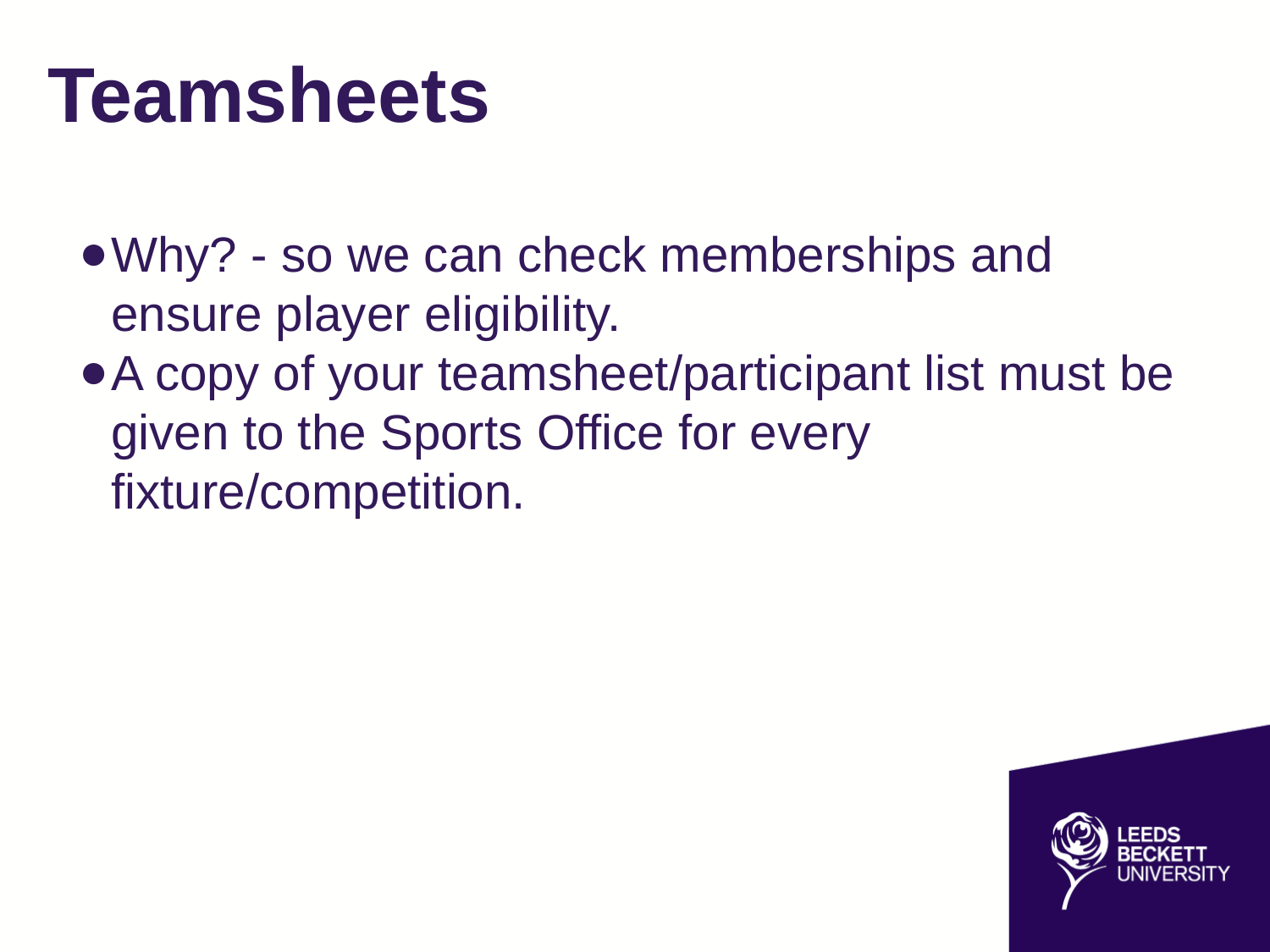

# Teamsheets
Why? - so we can check memberships and ensure player eligibility.
A copy of your teamsheet/participant list must be given to the Sports Office for every fixture/competition.